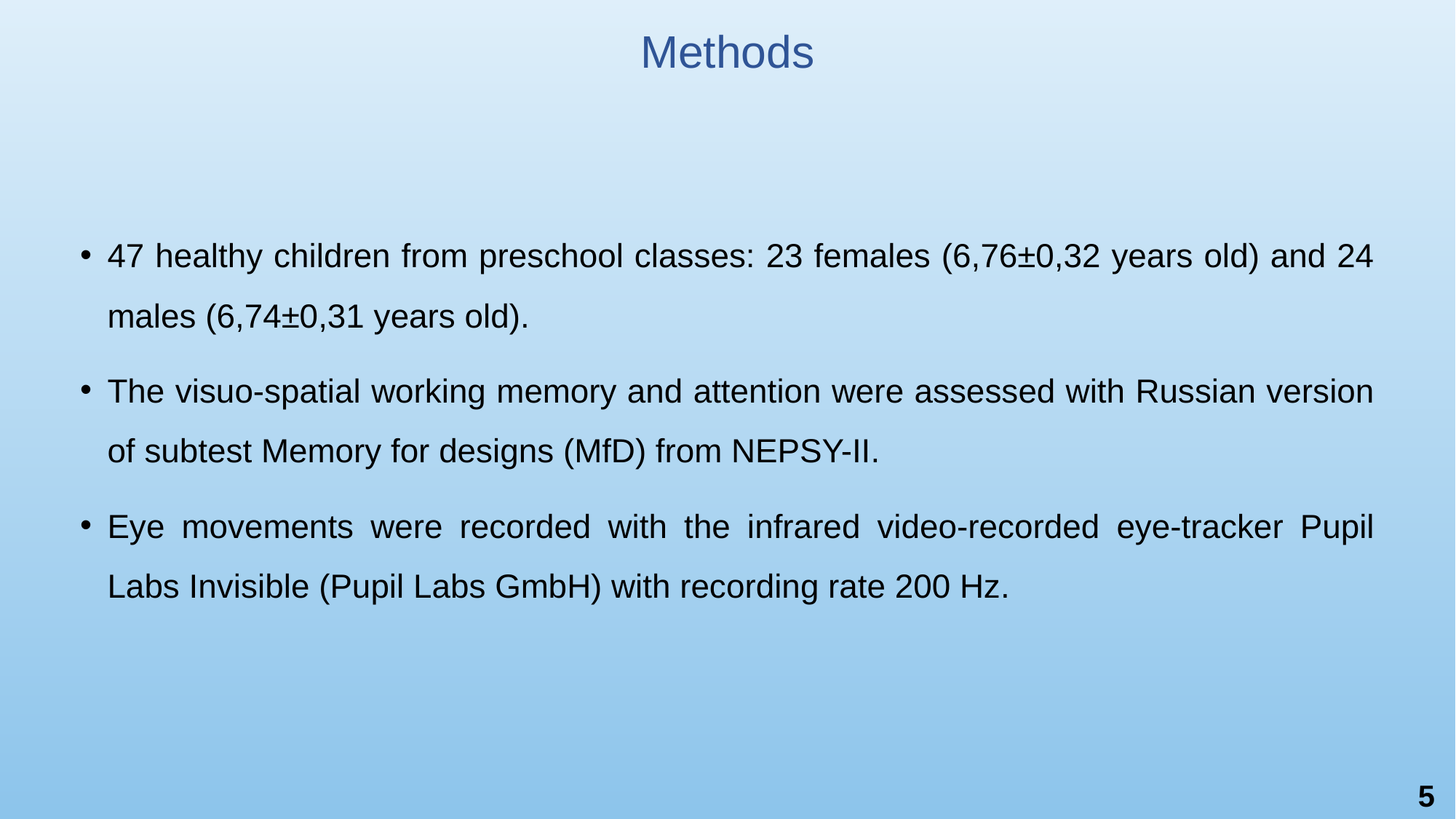

# Methods
47 healthy children from preschool classes: 23 females (6,76±0,32 years old) and 24 males (6,74±0,31 years old).
The visuo-spatial working memory and attention were assessed with Russian version of subtest Memory for designs (MfD) from NEPSY-II.
Eye movements were recorded with the infrared video-recorded eye-tracker Pupil Labs Invisible (Pupil Labs GmbH) with recording rate 200 Hz.
5